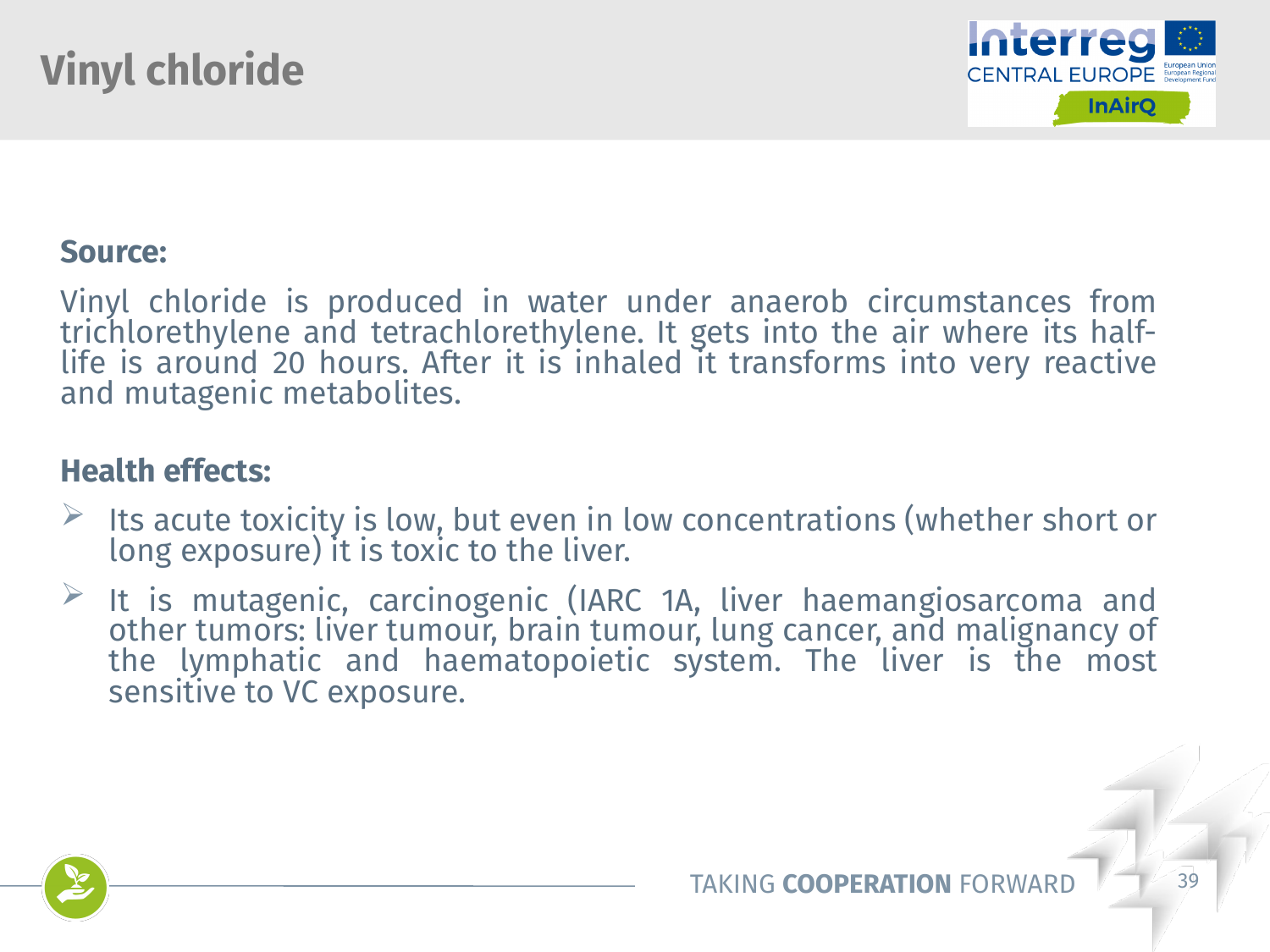

Vinyl chloride
Source:
Vinyl chloride is produced in water under anaerob circumstances from trichlorethylene and tetrachlorethylene. It gets into the air where its half-life is around 20 hours. After it is inhaled it transforms into very reactive and mutagenic metabolites.

Health effects:
Its acute toxicity is low, but even in low concentrations (whether short or long exposure) it is toxic to the liver.
It is mutagenic, carcinogenic (IARC 1A, liver haemangiosarcoma and other tumors: liver tumour, brain tumour, lung cancer, and malignancy of the lymphatic and haematopoietic system. The liver is the most sensitive to VC exposure.